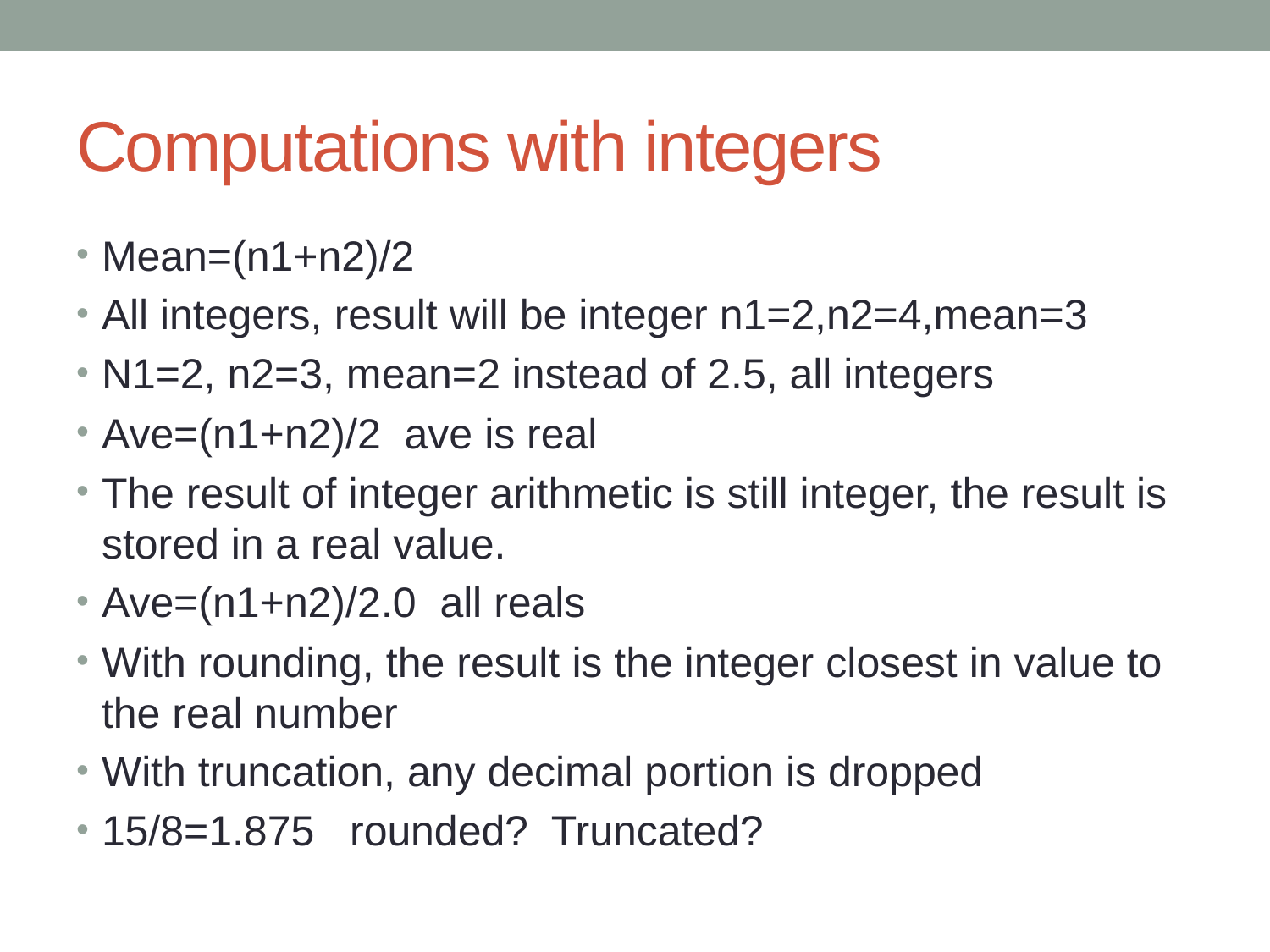

# Computations with integers
Mean=(n1+n2)/2
All integers, result will be integer n1=2,n2=4,mean=3
N1=2, n2=3, mean=2 instead of 2.5, all integers
Ave=(n1+n2)/2  ave is real
The result of integer arithmetic is still integer, the result is stored in a real value.
Ave=(n1+n2)/2.0  all reals
With rounding, the result is the integer closest in value to the real number
With truncation, any decimal portion is dropped
15/8=1.875   rounded?  Truncated?